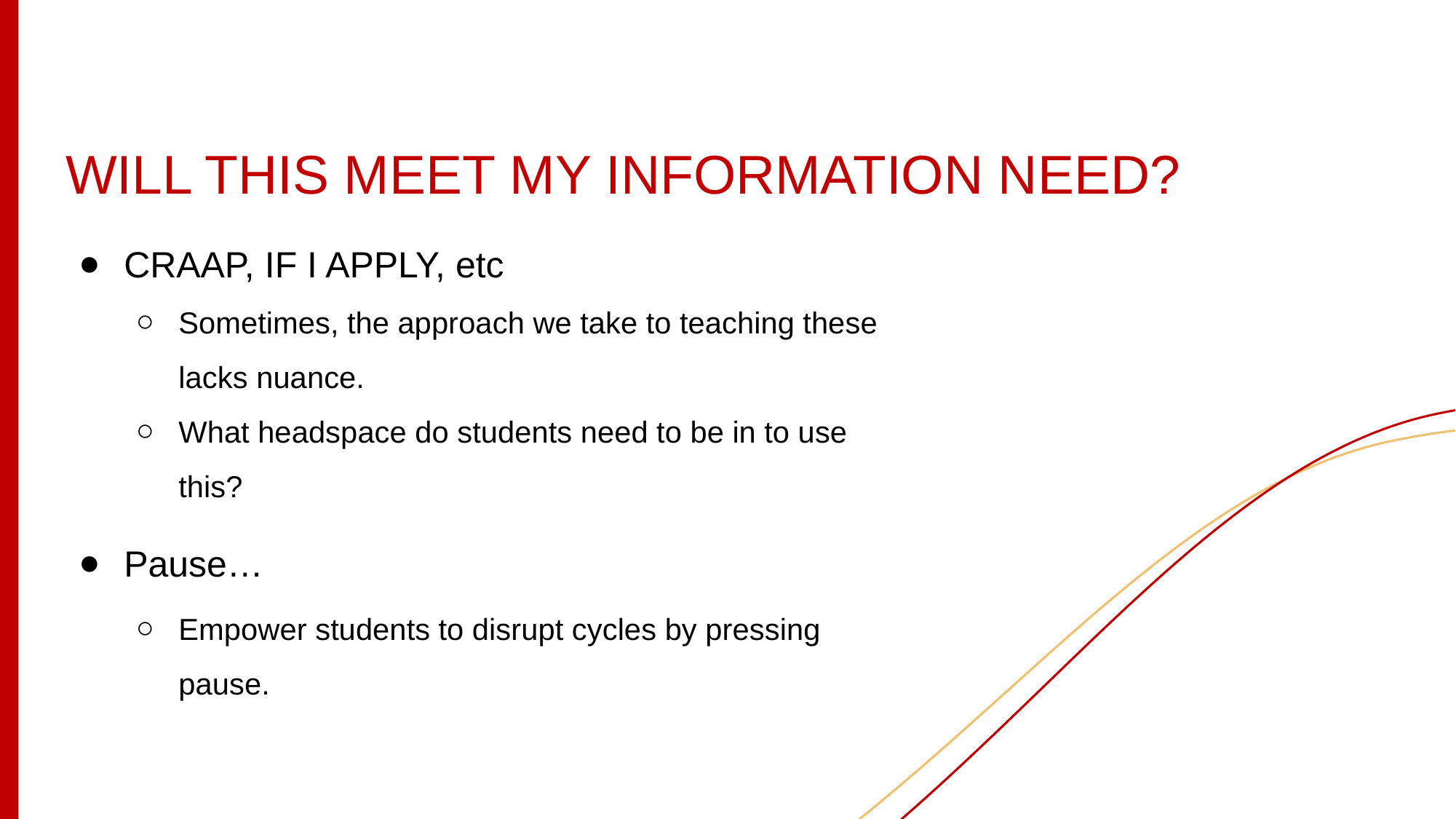

# WILL THIS MEET MY INFORMATION NEED?
CRAAP, IF I APPLY, etc
Sometimes, the approach we take to teaching these lacks nuance.
What headspace do students need to be in to use this?
Pause…
Empower students to disrupt cycles by pressing pause.